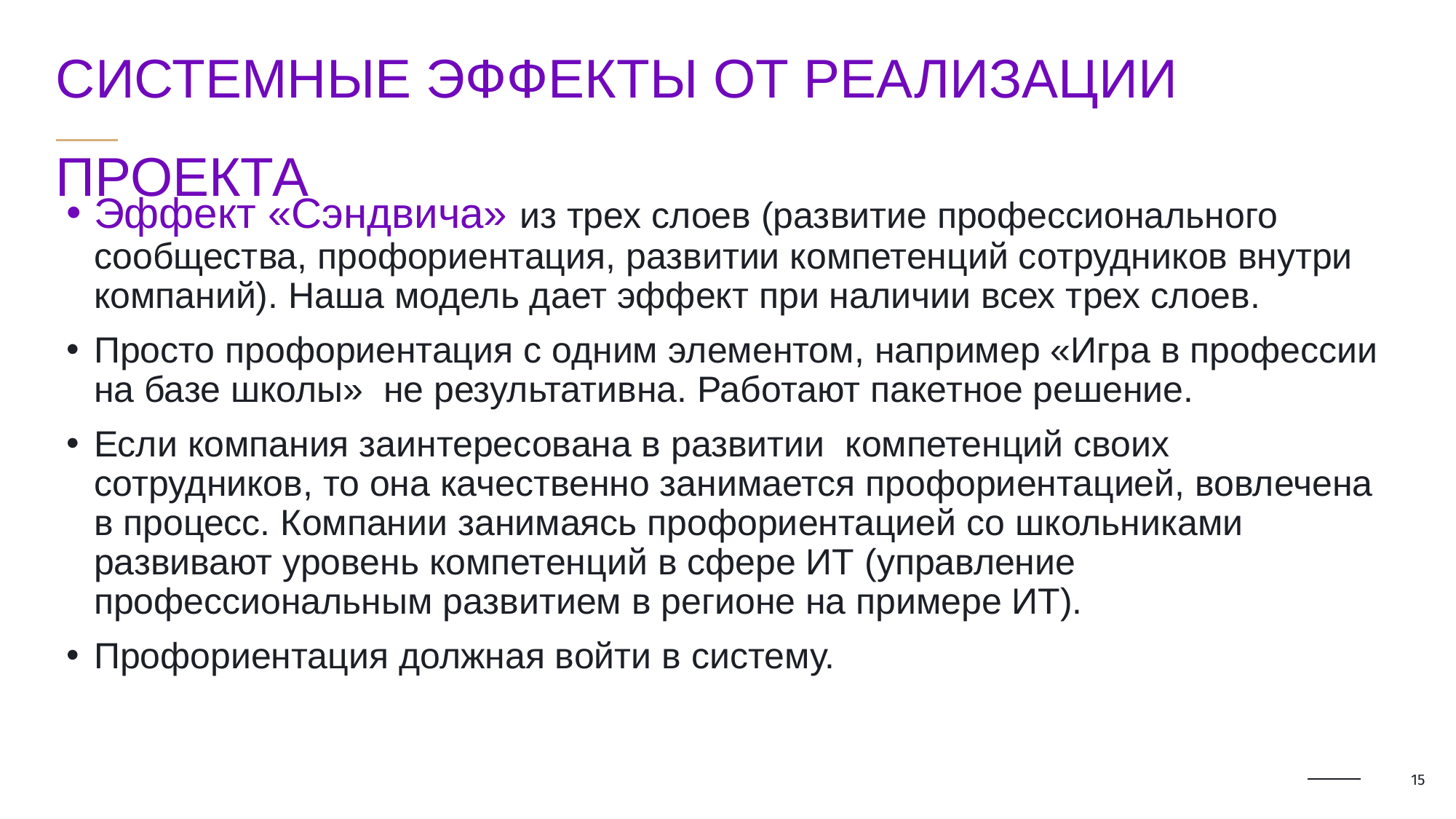

Системные Эффекты от реализации проекта
Эффект «Сэндвича» из трех слоев (развитие профессионального сообщества, профориентация, развитии компетенций сотрудников внутри компаний). Наша модель дает эффект при наличии всех трех слоев.
Просто профориентация с одним элементом, например «Игра в профессии на базе школы»  не результативна. Работают пакетное решение.
Если компания заинтересована в развитии  компетенций своих сотрудников, то она качественно занимается профориентацией, вовлечена в процесс. Компании занимаясь профориентацией со школьниками развивают уровень компетенций в сфере ИТ (управление профессиональным развитием в регионе на примере ИТ).
Профориентация должная войти в систему.